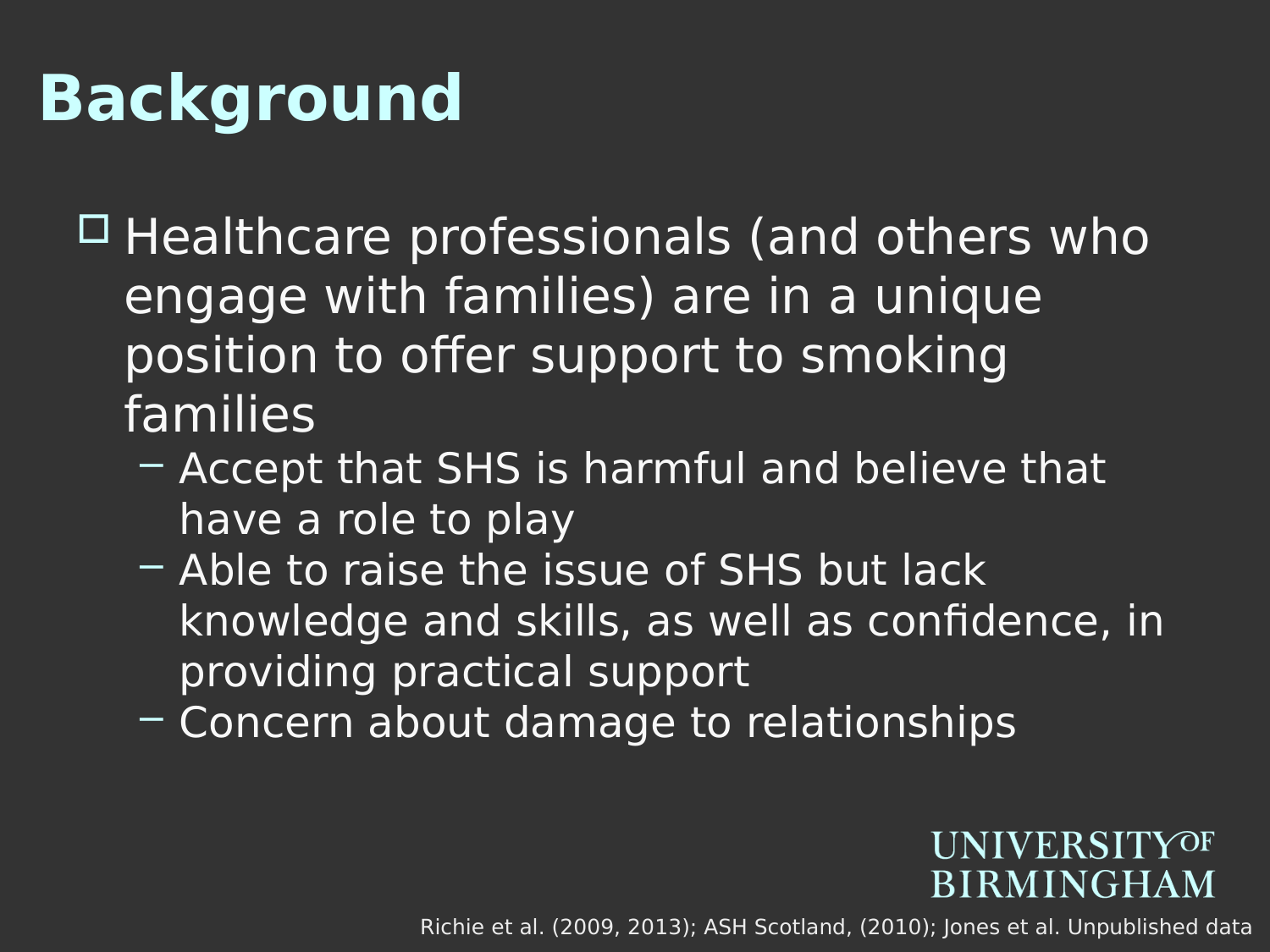

# Background
Healthcare professionals (and others who engage with families) are in a unique position to offer support to smoking families
Accept that SHS is harmful and believe that have a role to play
Able to raise the issue of SHS but lack knowledge and skills, as well as confidence, in providing practical support
Concern about damage to relationships
Richie et al. (2009, 2013); ASH Scotland, (2010); Jones et al. Unpublished data